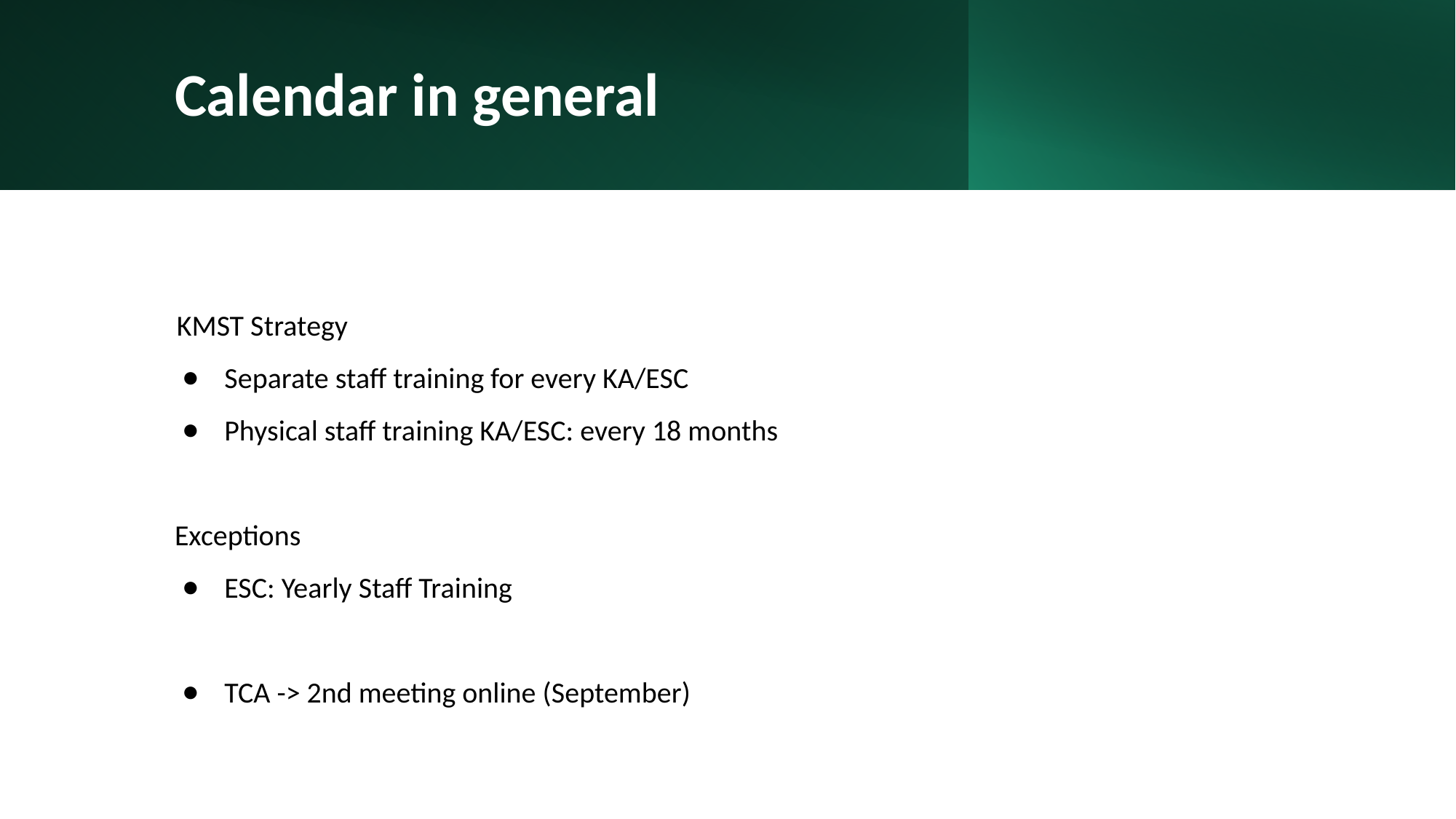

# Calendar in general

KMST Strategy
Separate staff training for every KA/ESC
Physical staff training KA/ESC: every 18 months

Exceptions
ESC: Yearly Staff Training

TCA -> 2nd meeting online (September)